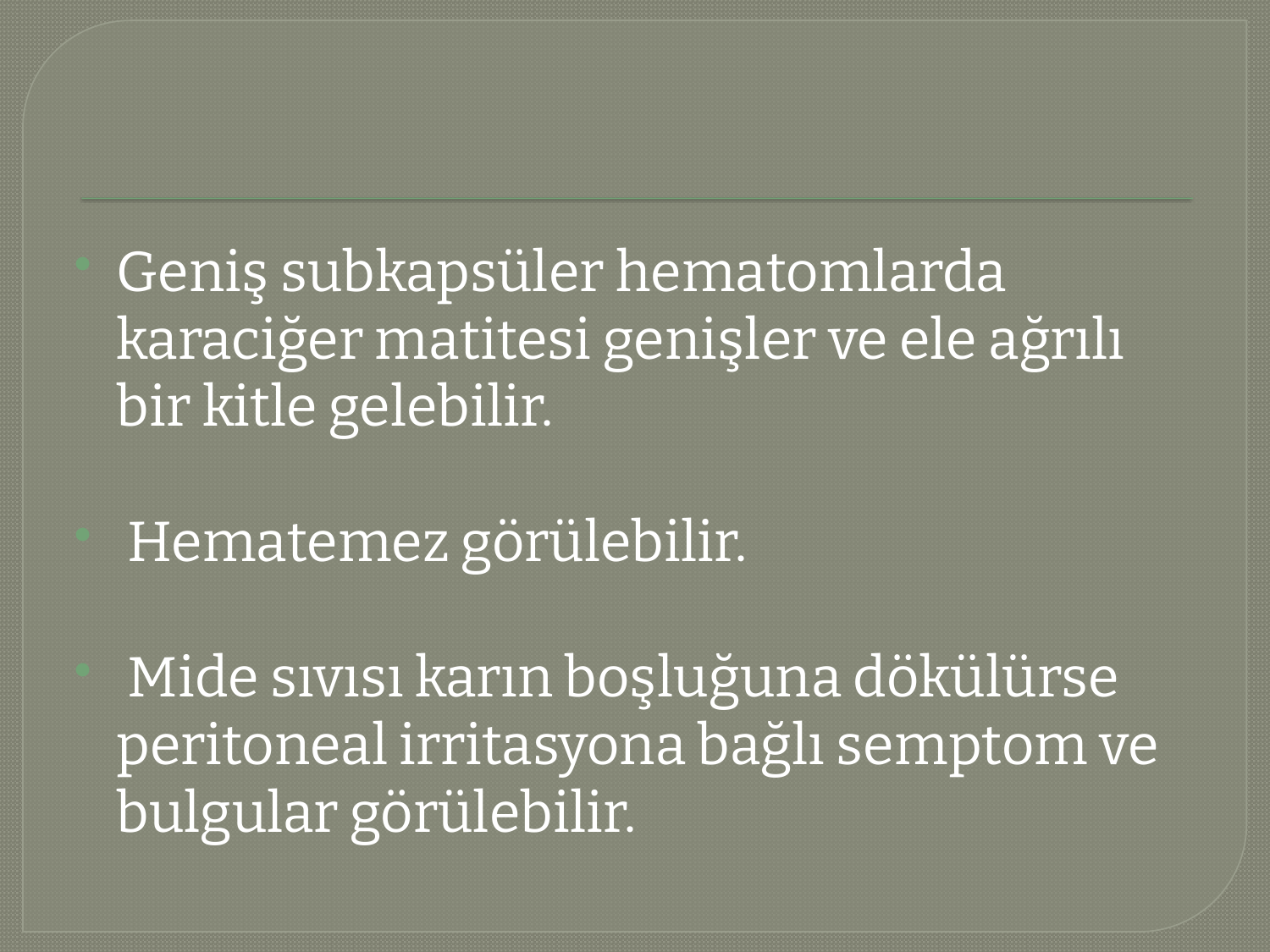

#
Geniş subkapsüler hematomlarda karaciğer matitesi genişler ve ele ağrılı bir kitle gelebilir.

 Hematemez görülebilir.

 Mide sıvısı karın boşluğuna dökülürse peritoneal irritasyona bağlı semptom ve bulgular görülebilir.